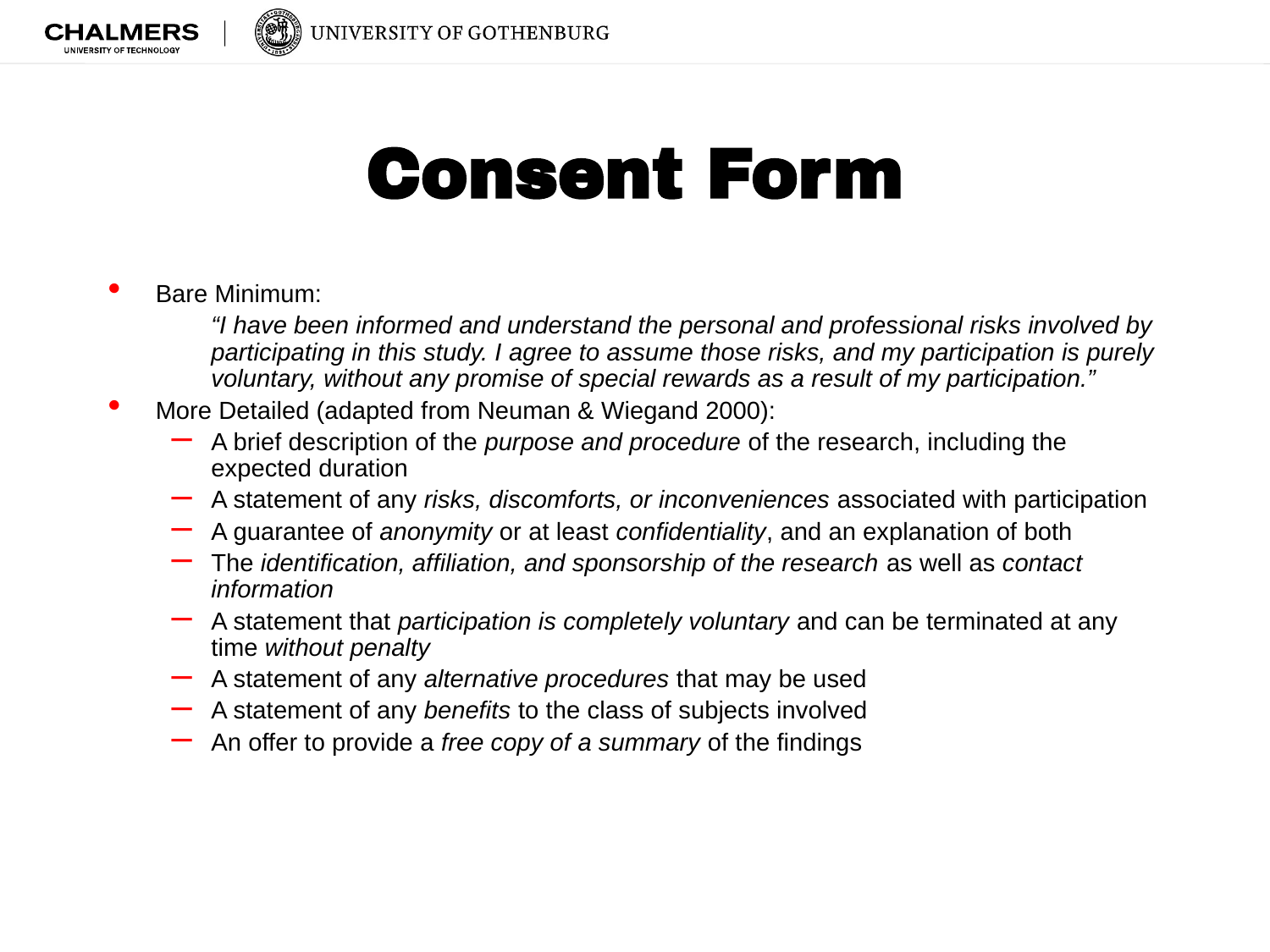

# Consent Form
Bare Minimum:
	“I have been informed and understand the personal and professional risks involved by participating in this study. I agree to assume those risks, and my participation is purely voluntary, without any promise of special rewards as a result of my participation.”
More Detailed (adapted from Neuman & Wiegand 2000):
A brief description of the purpose and procedure of the research, including the expected duration
A statement of any risks, discomforts, or inconveniences associated with participation
A guarantee of anonymity or at least confidentiality, and an explanation of both
The identification, affiliation, and sponsorship of the research as well as contact information
A statement that participation is completely voluntary and can be terminated at any time without penalty
A statement of any alternative procedures that may be used
A statement of any benefits to the class of subjects involved
An offer to provide a free copy of a summary of the findings